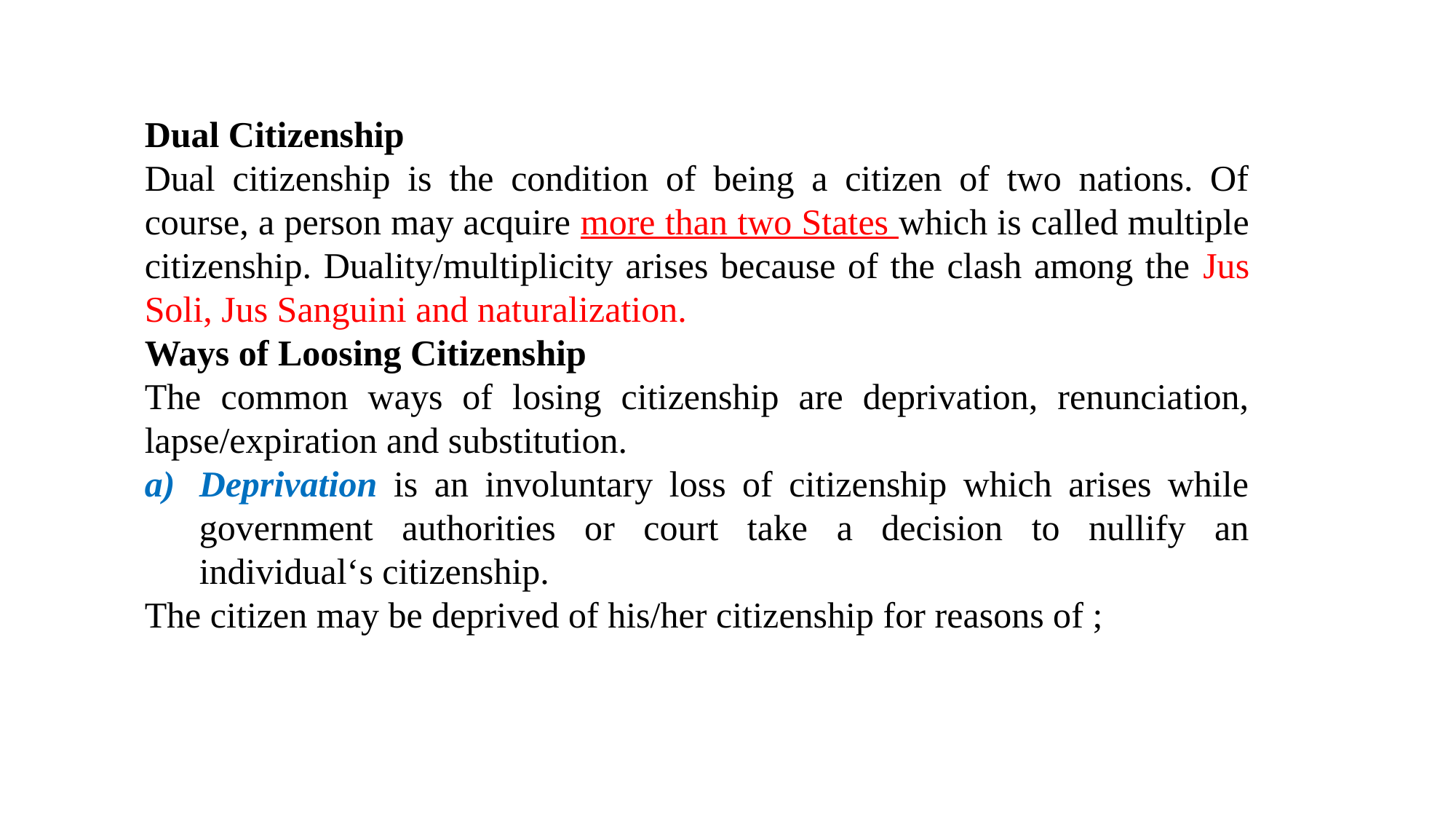

Dual Citizenship
Dual citizenship is the condition of being a citizen of two nations. Of course, a person may acquire more than two States which is called multiple citizenship. Duality/multiplicity arises because of the clash among the Jus Soli, Jus Sanguini and naturalization.
Ways of Loosing Citizenship
The common ways of losing citizenship are deprivation, renunciation, lapse/expiration and substitution.
Deprivation is an involuntary loss of citizenship which arises while government authorities or court take a decision to nullify an individual‘s citizenship.
The citizen may be deprived of his/her citizenship for reasons of ;